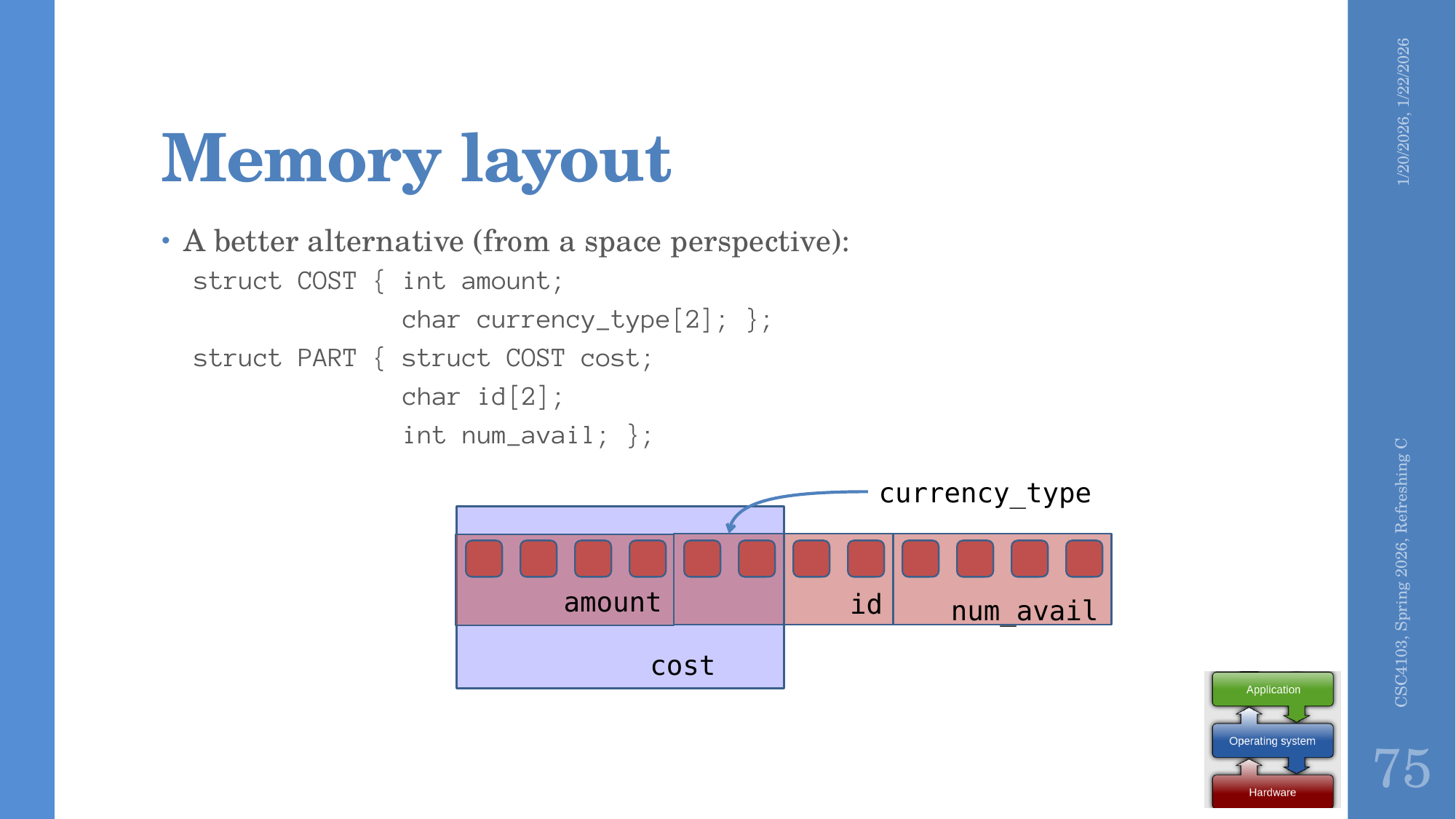

# Memory layout
1/20/2026, 1/22/2026
A better alternative (from a space perspective):
struct COST { int amount;
              char currency_type[2]; };
struct PART { struct COST cost;
              char id[2];
              int num_avail; };

currency_type
CSC4103, Spring 2026, Refreshing C

amount
id
num_avail
cost
75